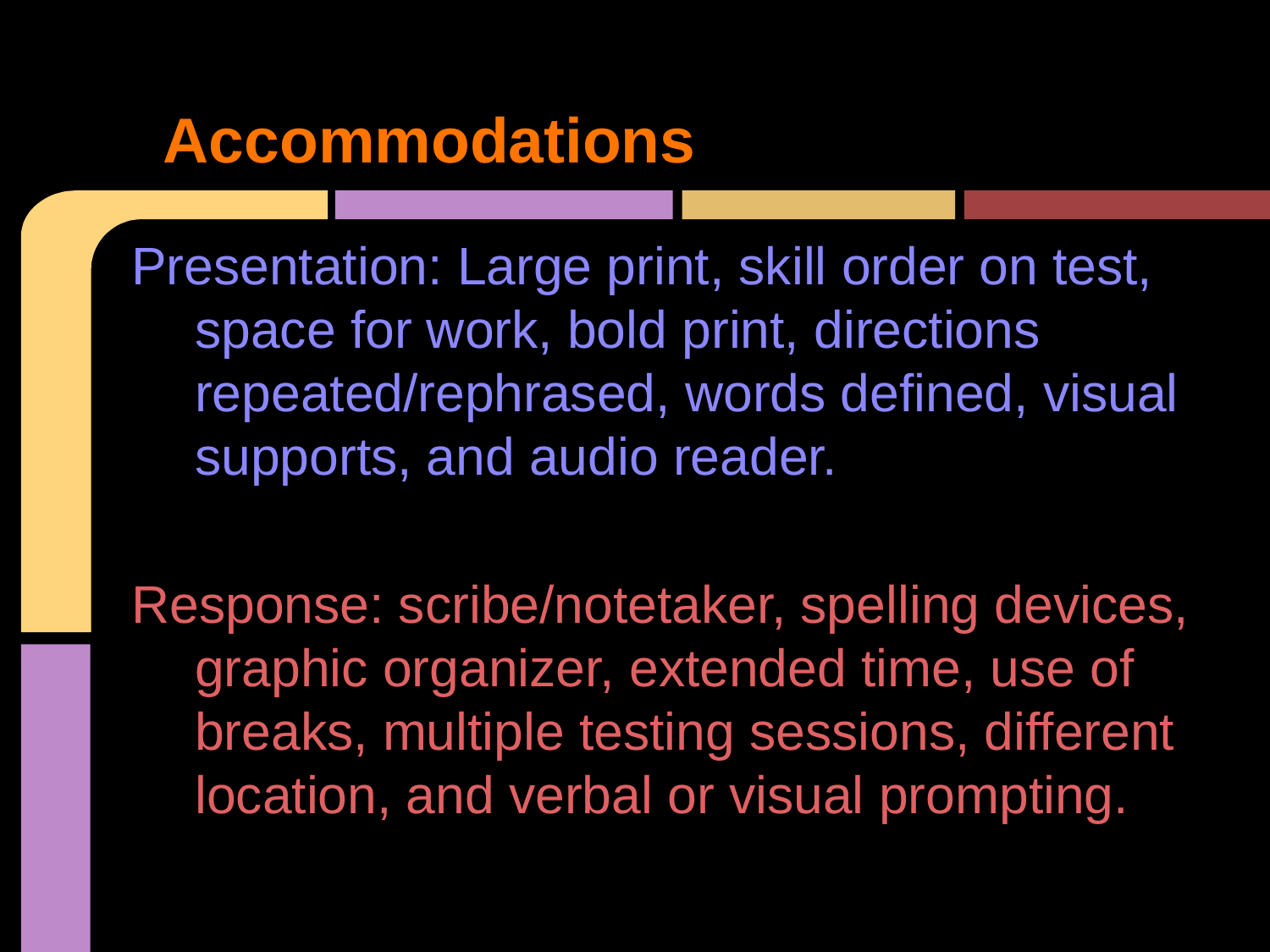

# Accommodations
Presentation: Large print, skill order on test, space for work, bold print, directions repeated/rephrased, words defined, visual supports, and audio reader.

Response: scribe/notetaker, spelling devices, graphic organizer, extended time, use of breaks, multiple testing sessions, different location, and verbal or visual prompting.